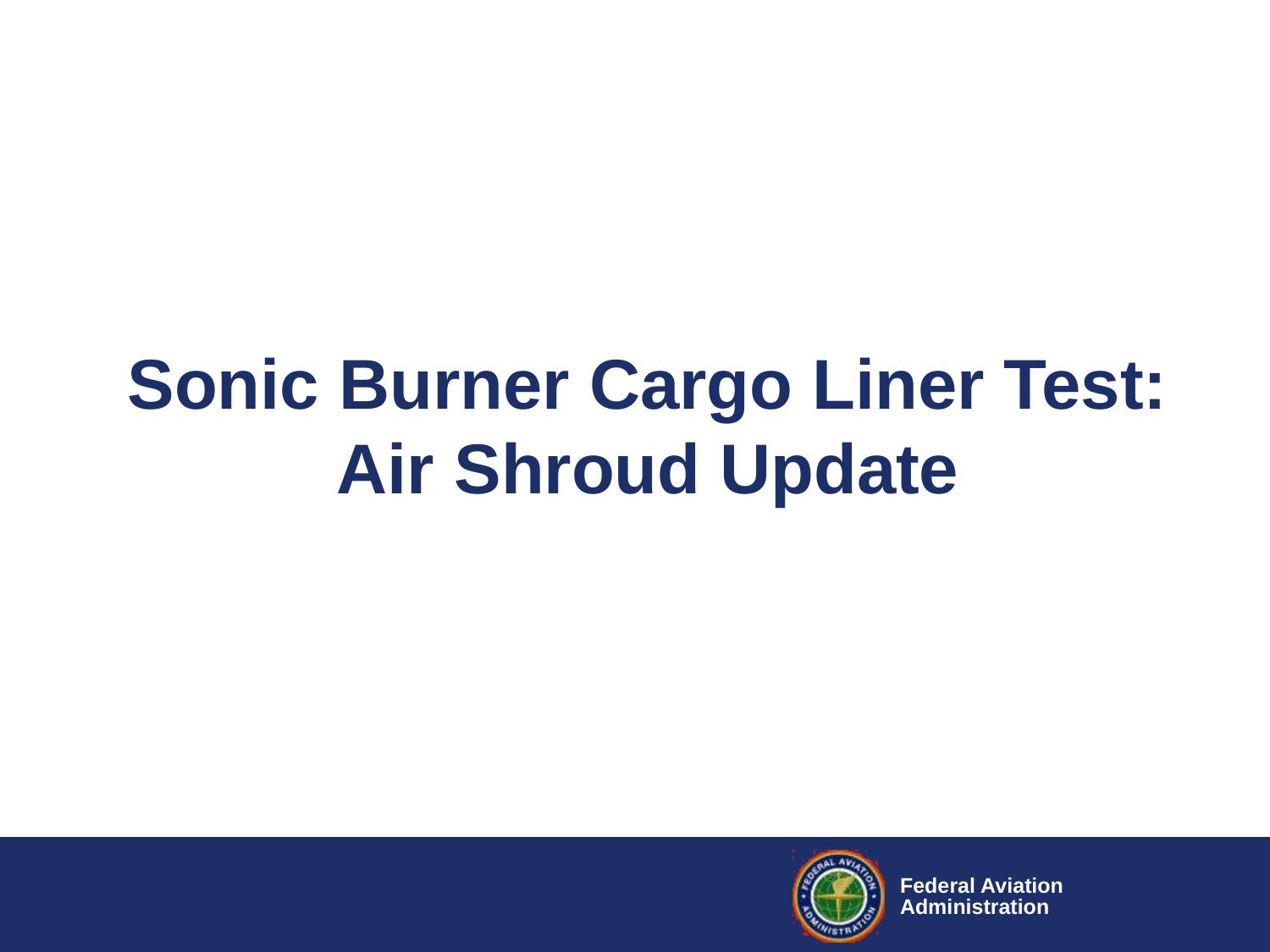

# Sonic Burner Cargo Liner Test: Air Shroud Update